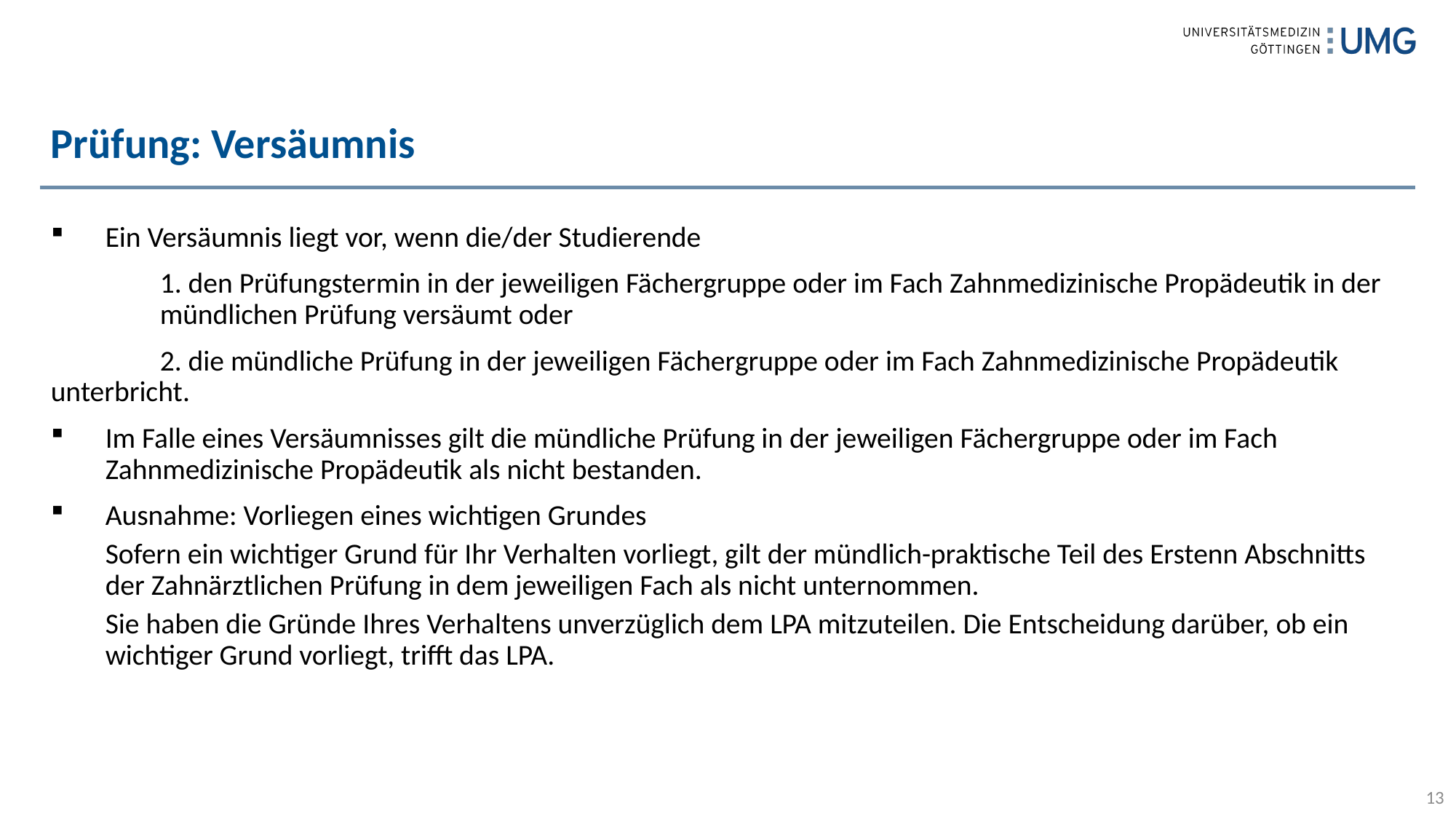

# Prüfung: Versäumnis
Ein Versäumnis liegt vor, wenn die/der Studierende
	1. den Prüfungstermin in der jeweiligen Fächergruppe oder im Fach Zahnmedizinische Propädeutik in der 	mündlichen Prüfung versäumt oder
	2. die mündliche Prüfung in der jeweiligen Fächergruppe oder im Fach Zahnmedizinische Propädeutik 	unterbricht.
Im Falle eines Versäumnisses gilt die mündliche Prüfung in der jeweiligen Fächergruppe oder im Fach Zahnmedizinische Propädeutik als nicht bestanden.
Ausnahme: Vorliegen eines wichtigen Grundes
Sofern ein wichtiger Grund für Ihr Verhalten vorliegt, gilt der mündlich-praktische Teil des Erstenn Abschnitts der Zahnärztlichen Prüfung in dem jeweiligen Fach als nicht unternommen.
Sie haben die Gründe Ihres Verhaltens unverzüglich dem LPA mitzuteilen. Die Entscheidung darüber, ob ein wichtiger Grund vorliegt, trifft das LPA.

13